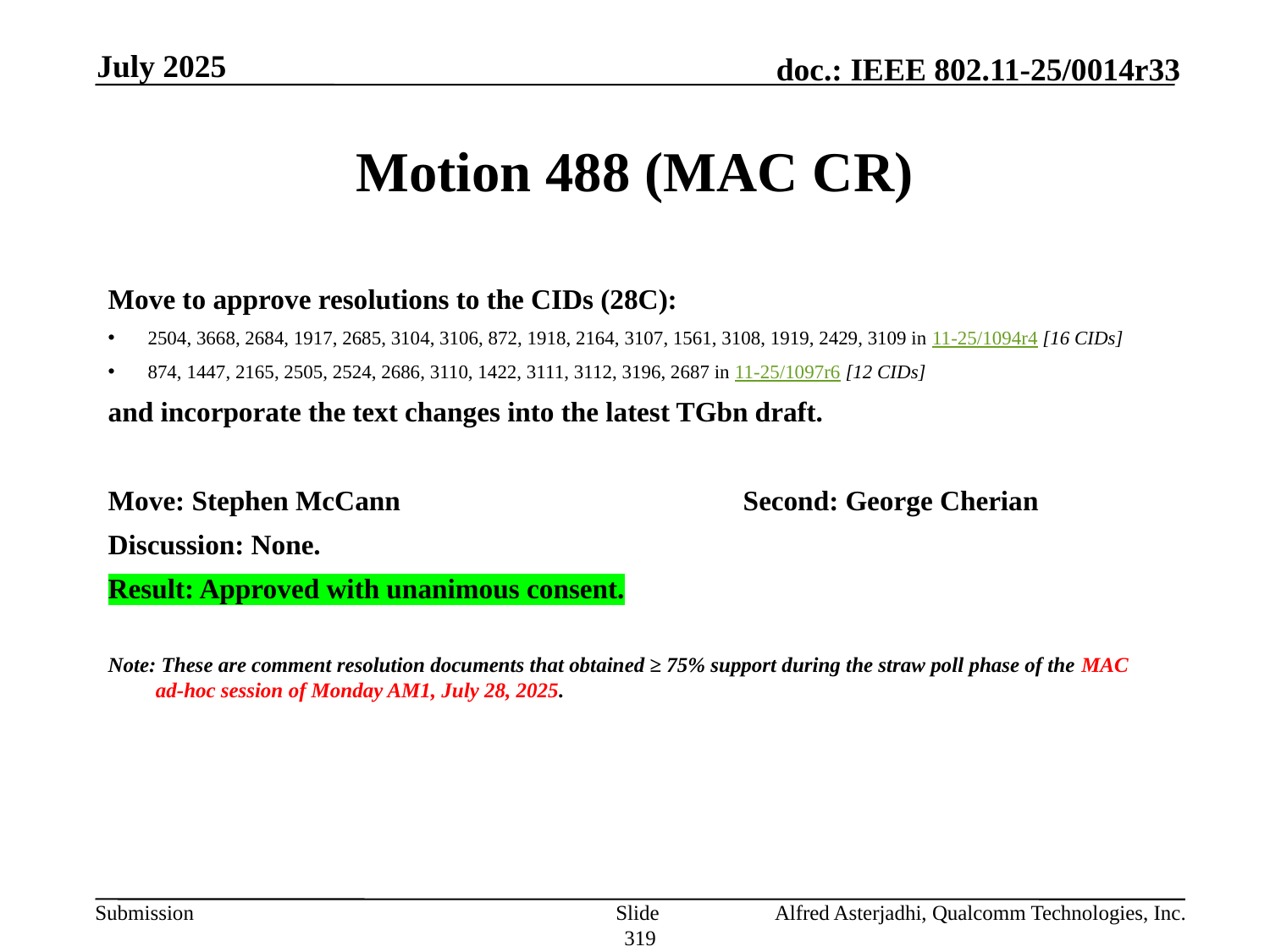

July 2025
# Motion 488 (MAC CR)
Move to approve resolutions to the CIDs (28C):
2504, 3668, 2684, 1917, 2685, 3104, 3106, 872, 1918, 2164, 3107, 1561, 3108, 1919, 2429, 3109 in 11-25/1094r4 [16 CIDs]
874, 1447, 2165, 2505, 2524, 2686, 3110, 1422, 3111, 3112, 3196, 2687 in 11-25/1097r6 [12 CIDs]
and incorporate the text changes into the latest TGbn draft.

Move: Stephen McCann			Second: George Cherian
Discussion: None.
Result: Approved with unanimous consent.

Note: These are comment resolution documents that obtained ≥ 75% support during the straw poll phase of the MAC ad-hoc session of Monday AM1, July 28, 2025.
Slide 319
Alfred Asterjadhi, Qualcomm Technologies, Inc.